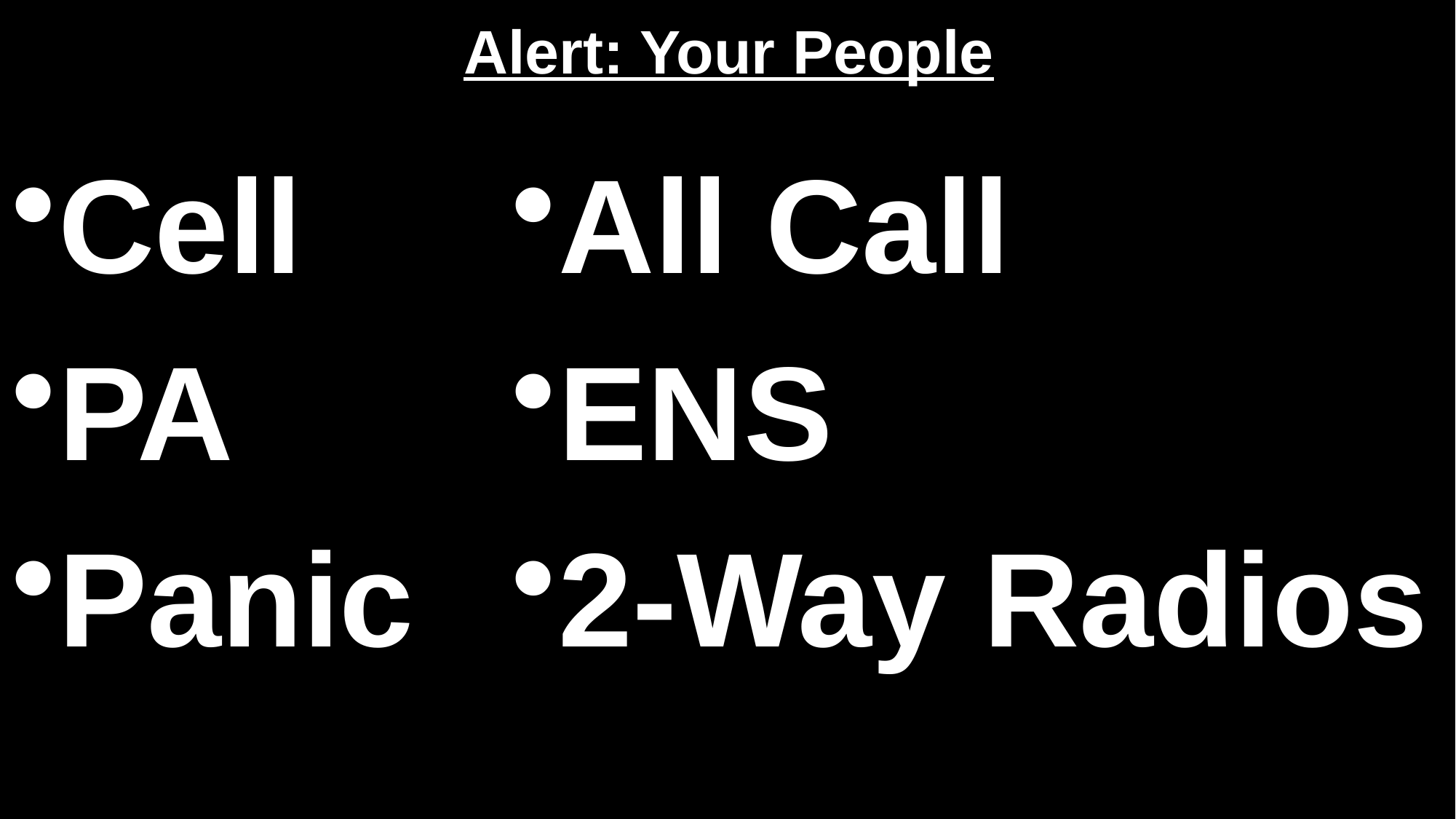

# Alert: Your People
Cell
PA
Panic

All Call
ENS
2-Way Radios